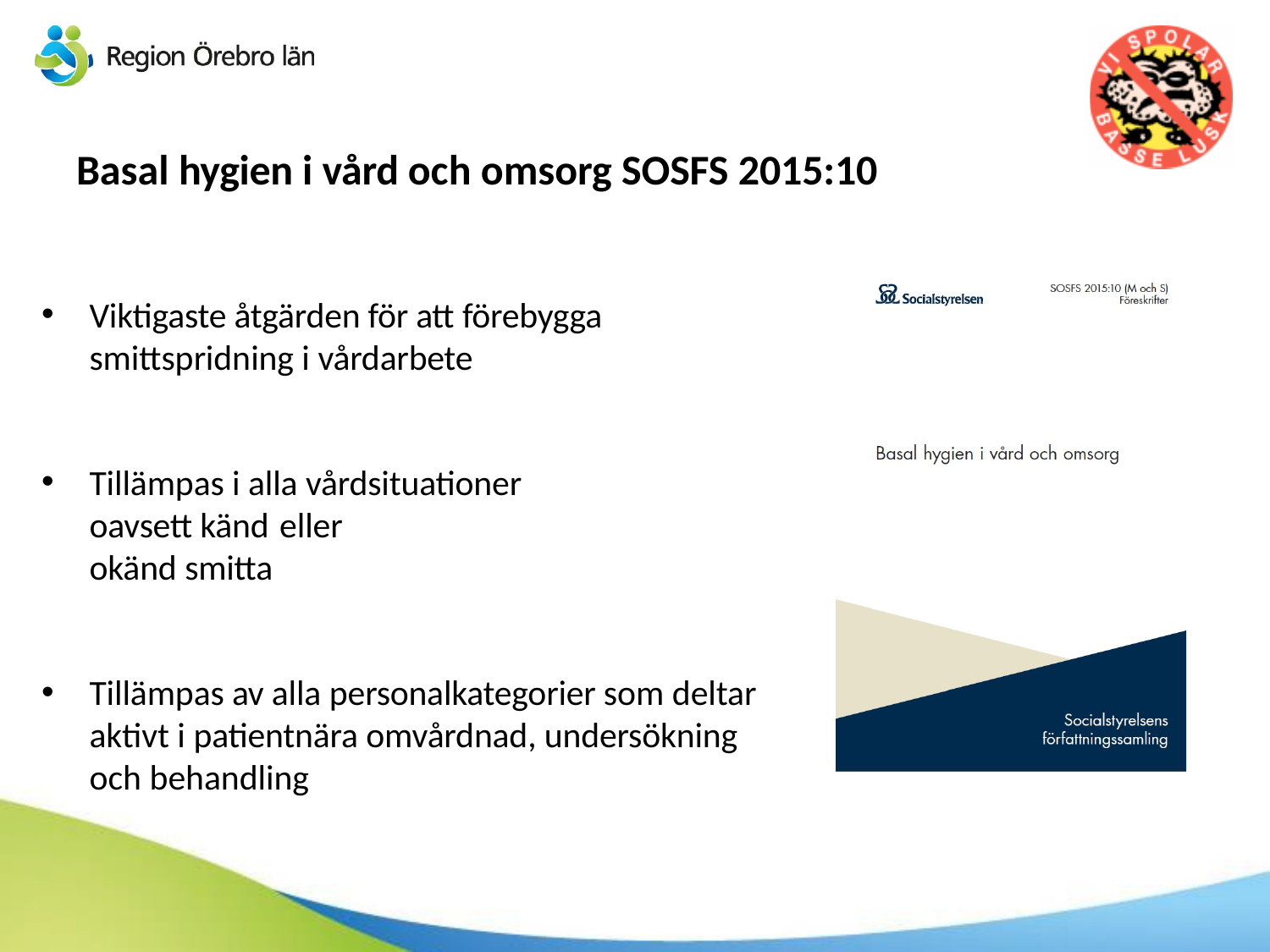

# Basal hygien i vård och omsorg SOSFS 2015:10

Viktigaste åtgärden för att förebygga  smittspridning i vårdarbete

Tillämpas i alla vårdsituationer oavsett känd eller
okänd smitta

Tillämpas av alla personalkategorier som deltar  aktivt i patientnära omvårdnad, undersökning  och behandling